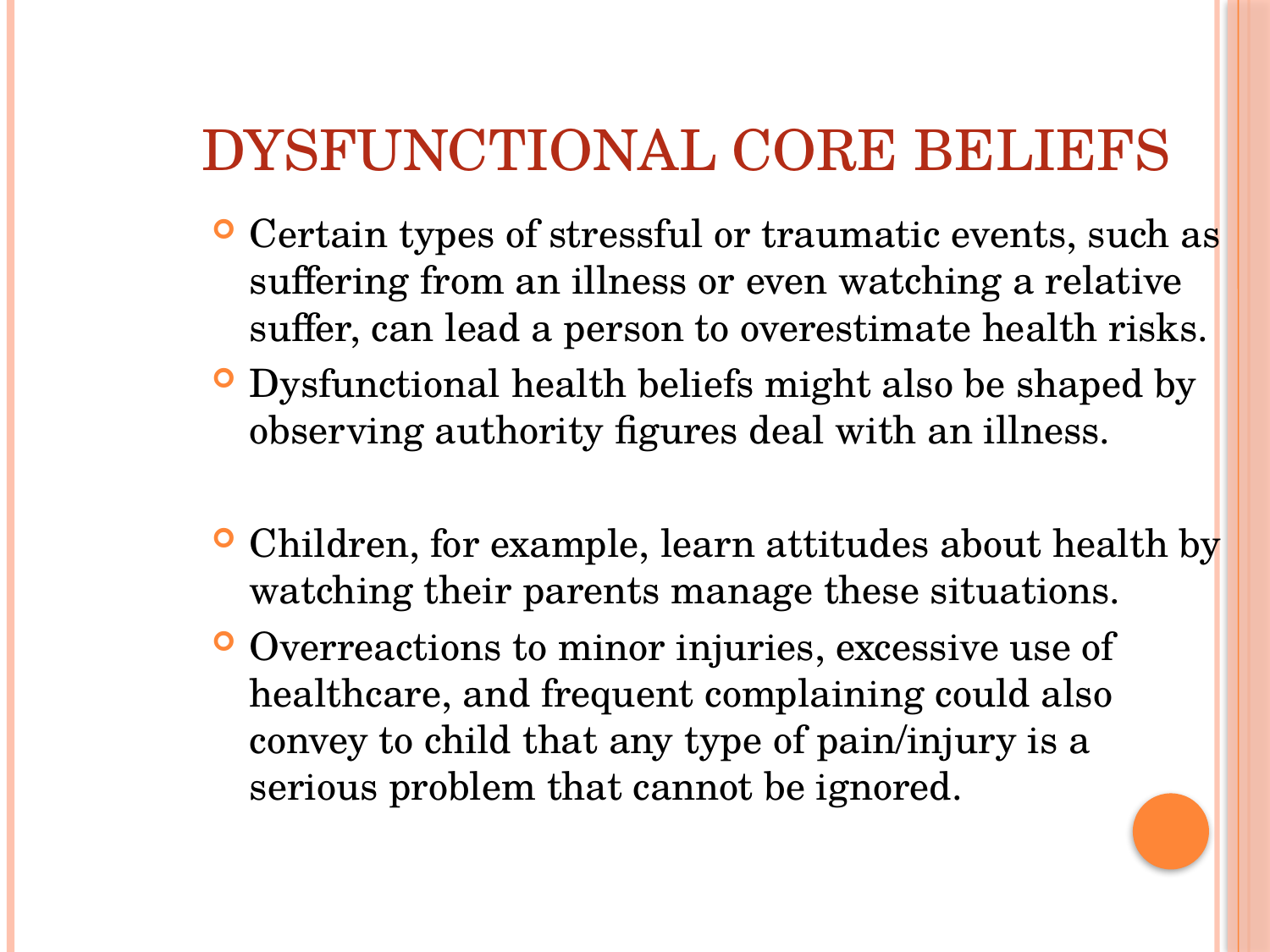

# Dysfunctional Core Beliefs

Certain types of stressful or traumatic events, such as suffering from an illness or even watching a relative suffer, can lead a person to overestimate health risks.
Dysfunctional health beliefs might also be shaped by observing authority figures deal with an illness.

Children, for example, learn attitudes about health by watching their parents manage these situations.
Overreactions to minor injuries, excessive use of healthcare, and frequent complaining could also convey to child that any type of pain/injury is a serious problem that cannot be ignored.